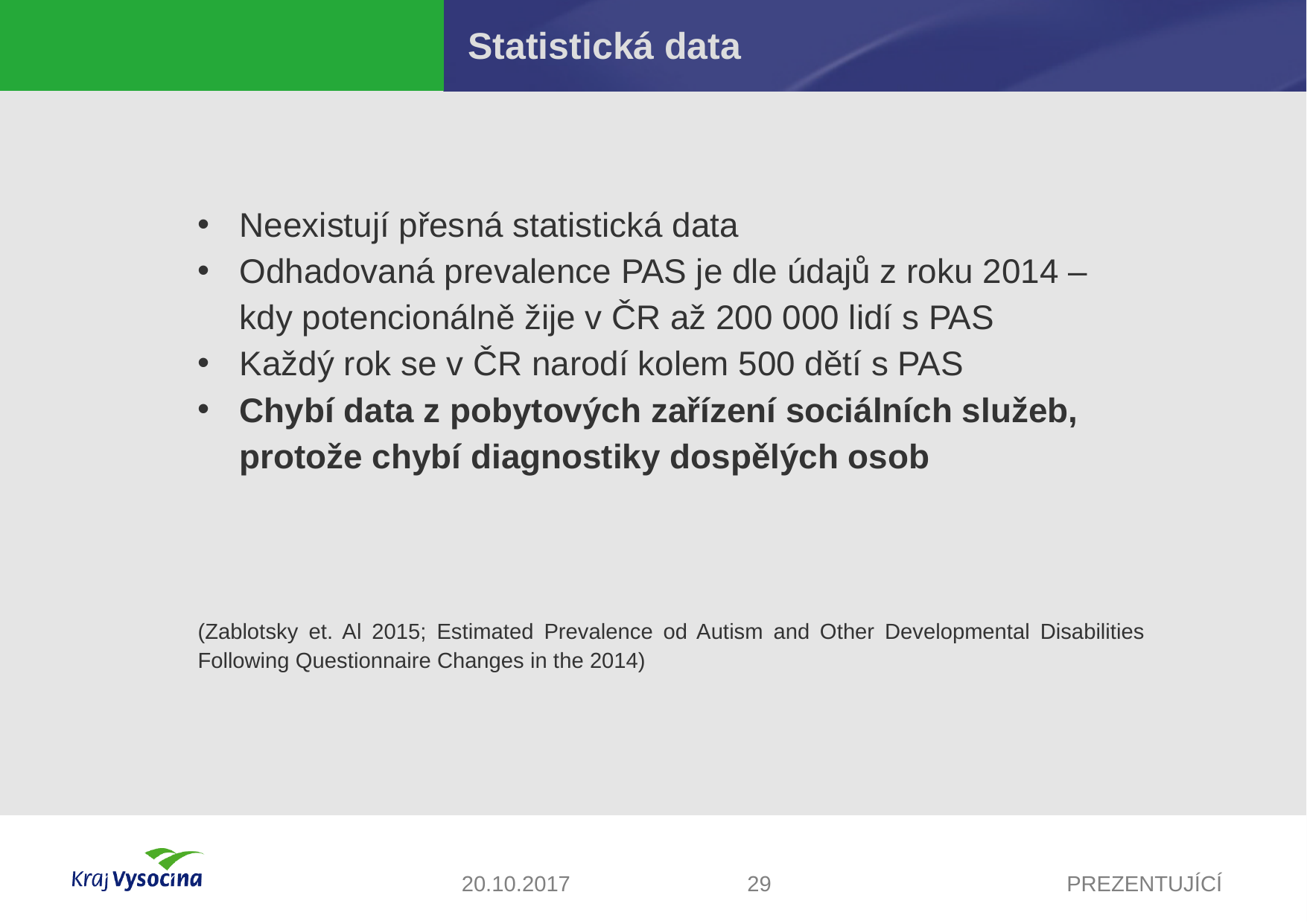

# Statistická data
Neexistují přesná statistická data
Odhadovaná prevalence PAS je dle údajů z roku 2014 – kdy potencionálně žije v ČR až 200 000 lidí s PAS
Každý rok se v ČR narodí kolem 500 dětí s PAS
Chybí data z pobytových zařízení sociálních služeb, protože chybí diagnostiky dospělých osob

(Zablotsky et. Al 2015; Estimated Prevalence od Autism and Other Developmental Disabilities Following Questionnaire Changes in the 2014)

20.10.2017
29